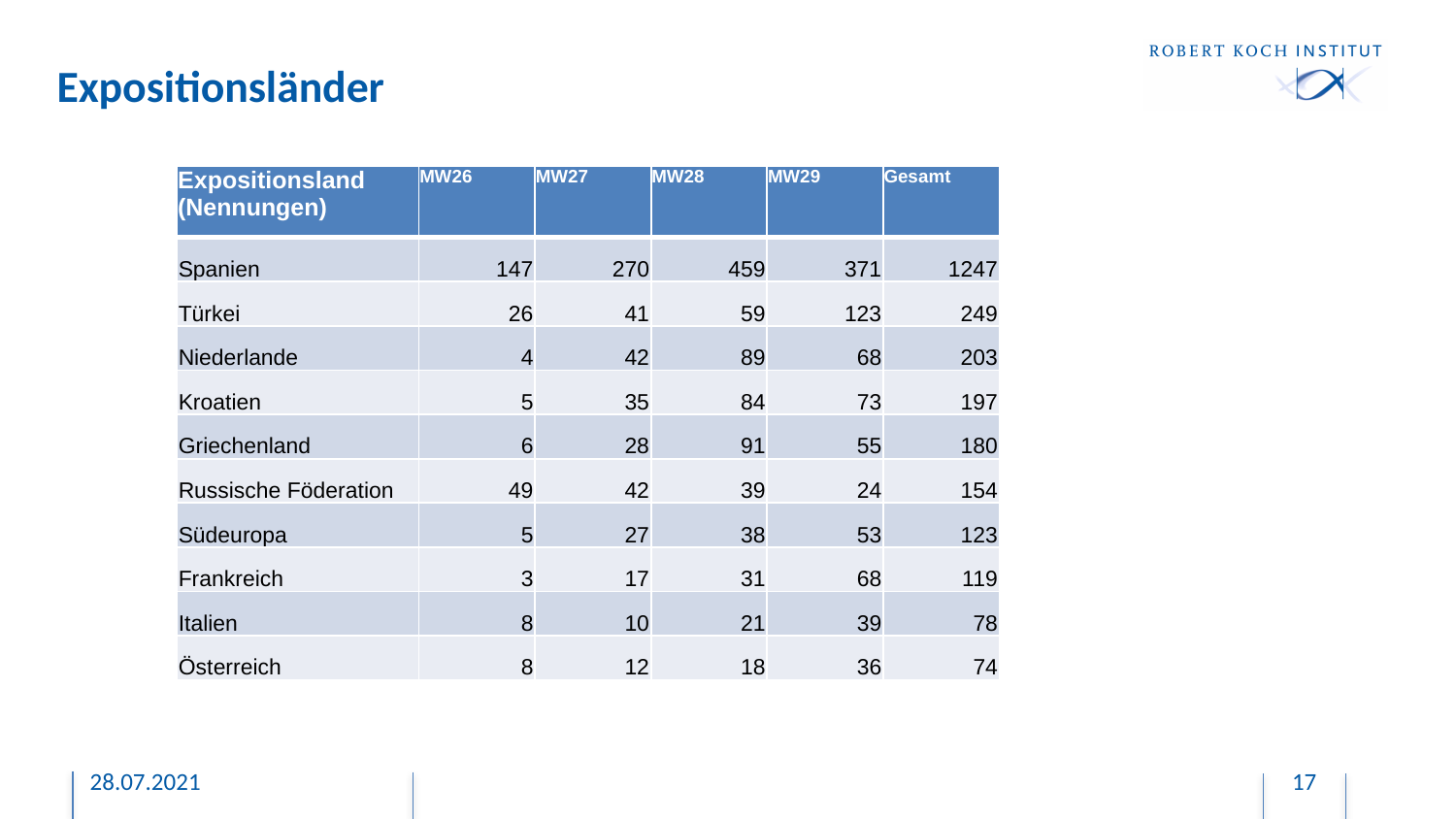

# Expositionsländer
| Expositionsland (Nennungen) | MW26 | MW27 | MW28 | MW29 | Gesamt |
| --- | --- | --- | --- | --- | --- |
| Spanien | 147 | 270 | 459 | 371 | 1247 |
| Türkei | 26 | 41 | 59 | 123 | 249 |
| Niederlande | 4 | 42 | 89 | 68 | 203 |
| Kroatien | 5 | 35 | 84 | 73 | 197 |
| Griechenland | 6 | 28 | 91 | 55 | 180 |
| Russische Föderation | 49 | 42 | 39 | 24 | 154 |
| Südeuropa | 5 | 27 | 38 | 53 | 123 |
| Frankreich | 3 | 17 | 31 | 68 | 119 |
| Italien | 8 | 10 | 21 | 39 | 78 |
| Österreich | 8 | 12 | 18 | 36 | 74 |
28.07.2021
17